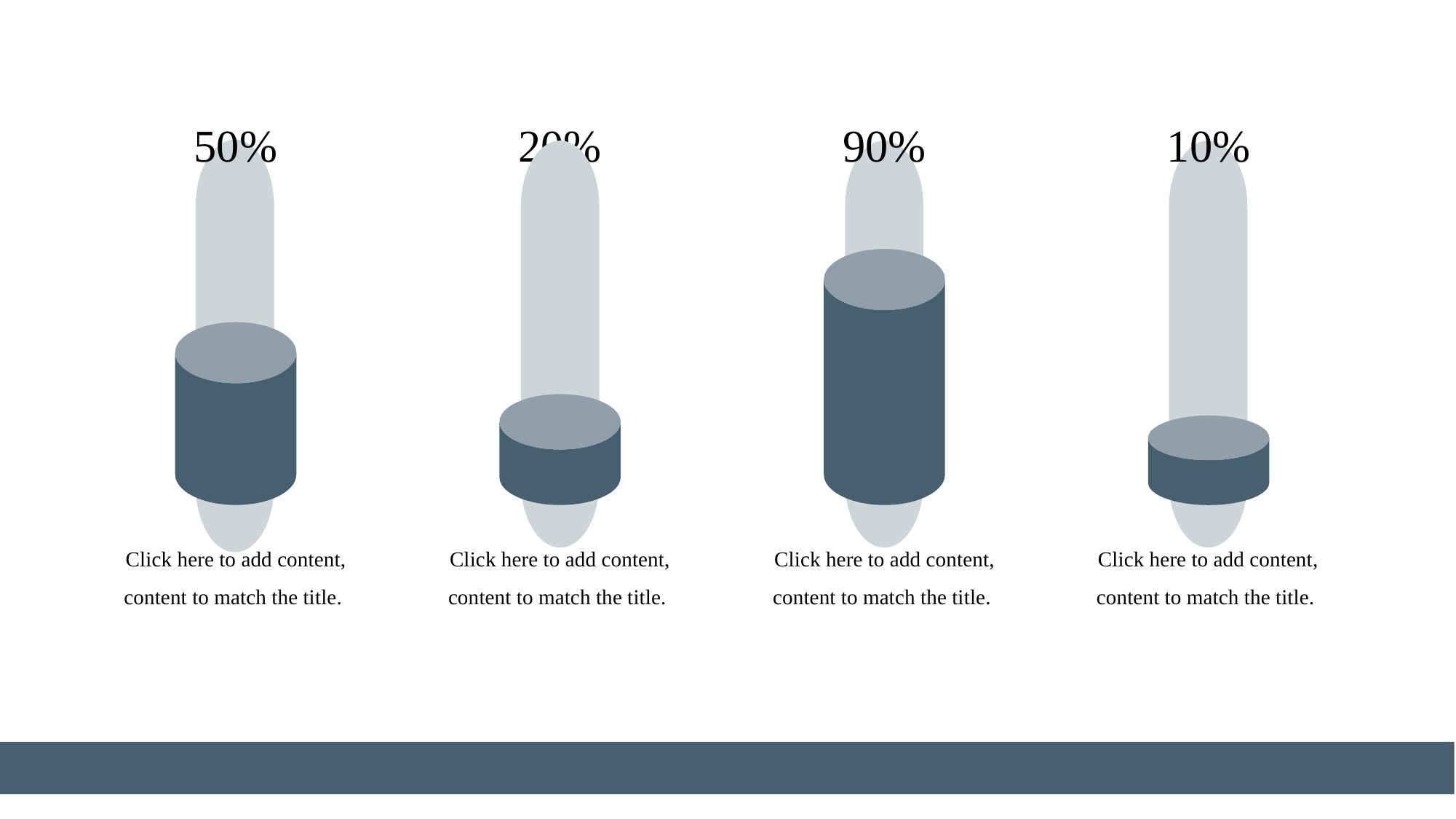

50%

Click here to add content, content to match the title.
20%

Click here to add content, content to match the title.
90%

Click here to add content, content to match the title.
10%

Click here to add content, content to match the title.